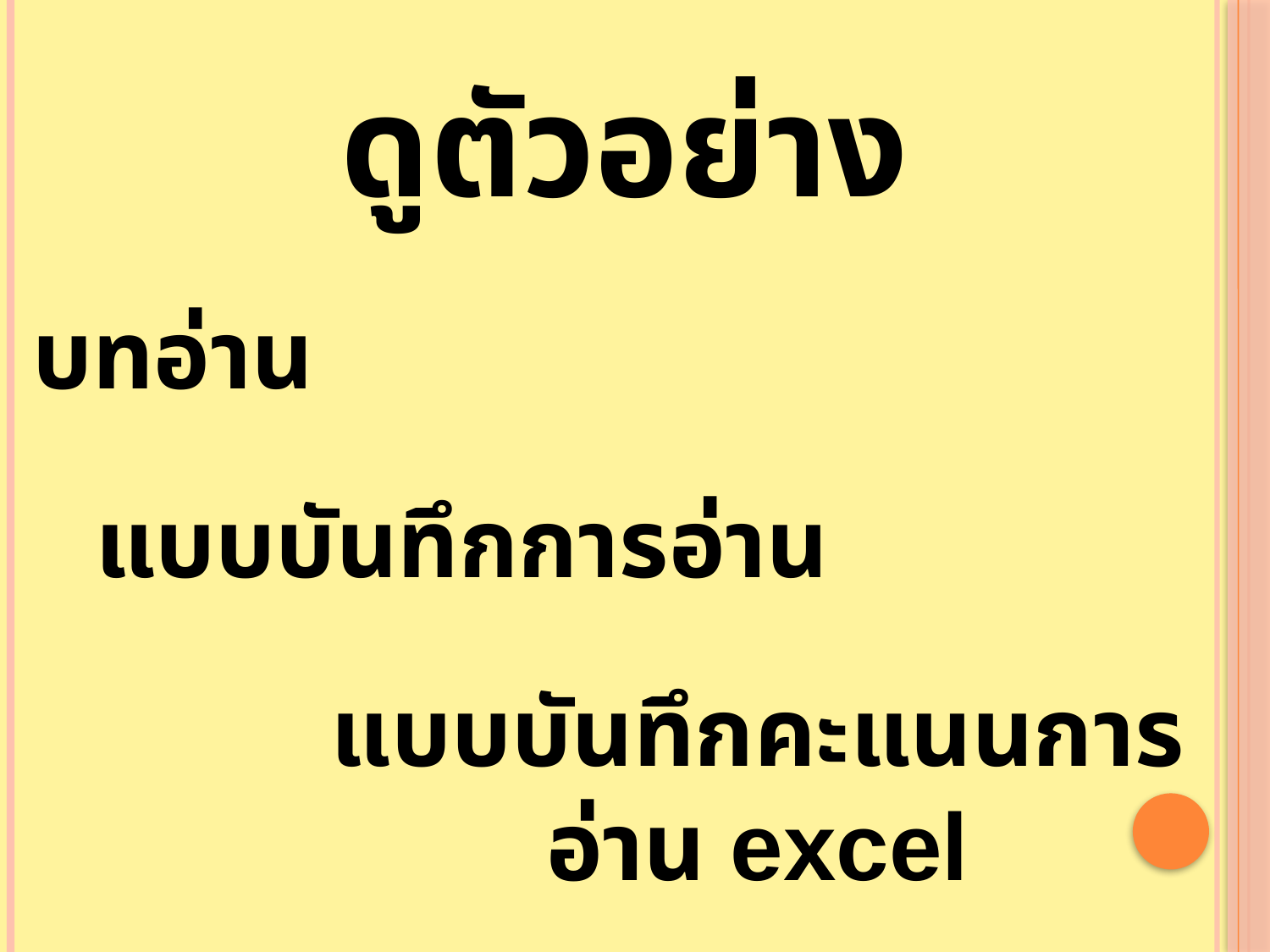

ดูตัวอย่าง
บทอ่าน
แบบบันทึกการอ่าน
แบบบันทึกคะแนนการอ่าน excel